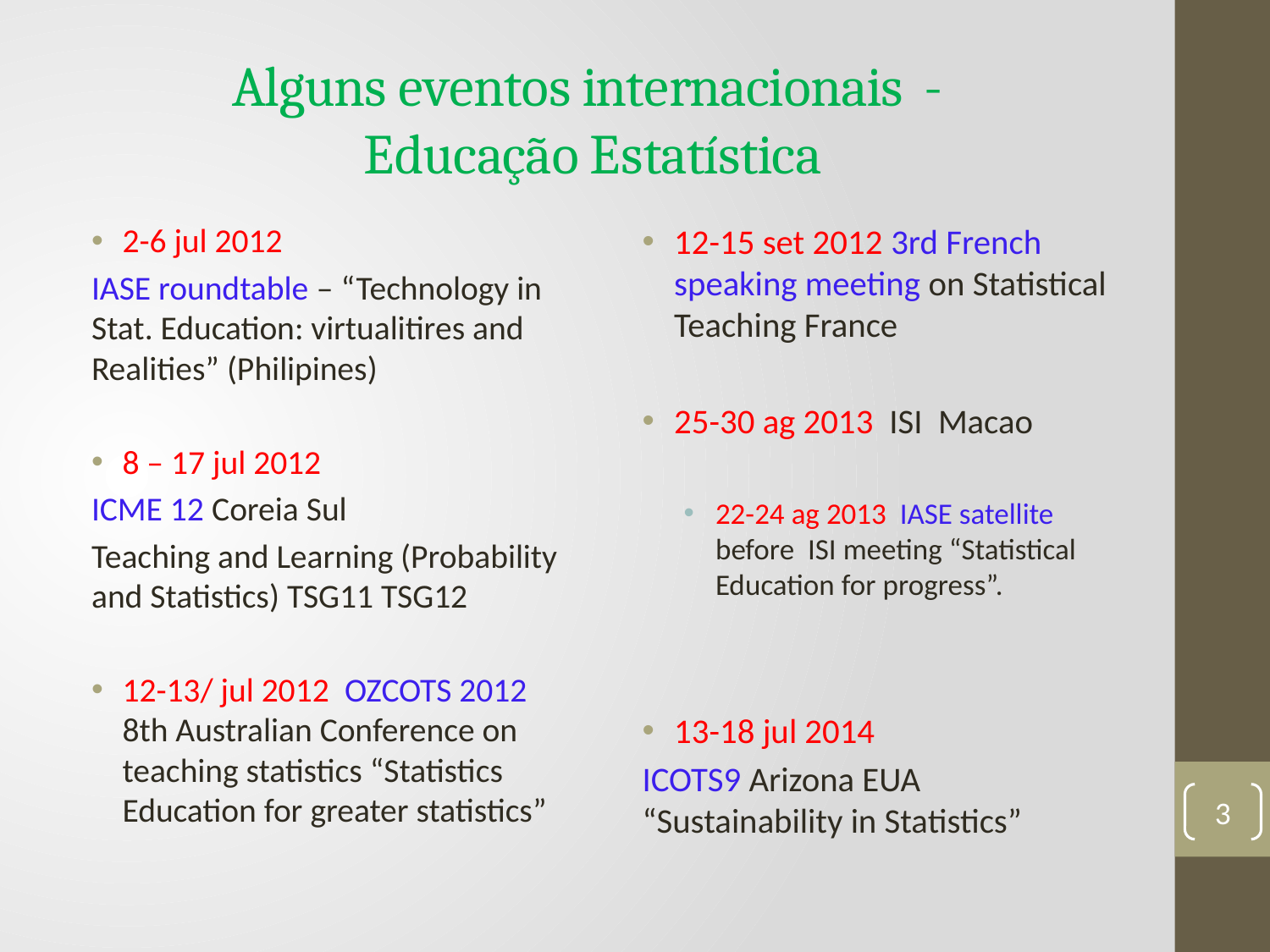

# Alguns eventos internacionais  - Educação Estatística
2-6 jul 2012
IASE roundtable – “Technology in Stat. Education: virtualitires and Realities” (Philipines)

8 – 17 jul 2012
ICME 12 Coreia Sul
Teaching and Learning (Probability and Statistics) TSG11 TSG12

12-13/ jul 2012  OZCOTS 2012 8th Australian Conference on teaching statistics “Statistics Education for greater statistics”
12-15 set 2012 3rd French speaking meeting on Statistical Teaching France

25-30 ag 2013  ISI  Macao

22-24 ag 2013  IASE satellite  before  ISI meeting “Statistical Education for progress”.

13-18 jul 2014
	ICOTS9 Arizona EUA “Sustainability in Statistics”
3